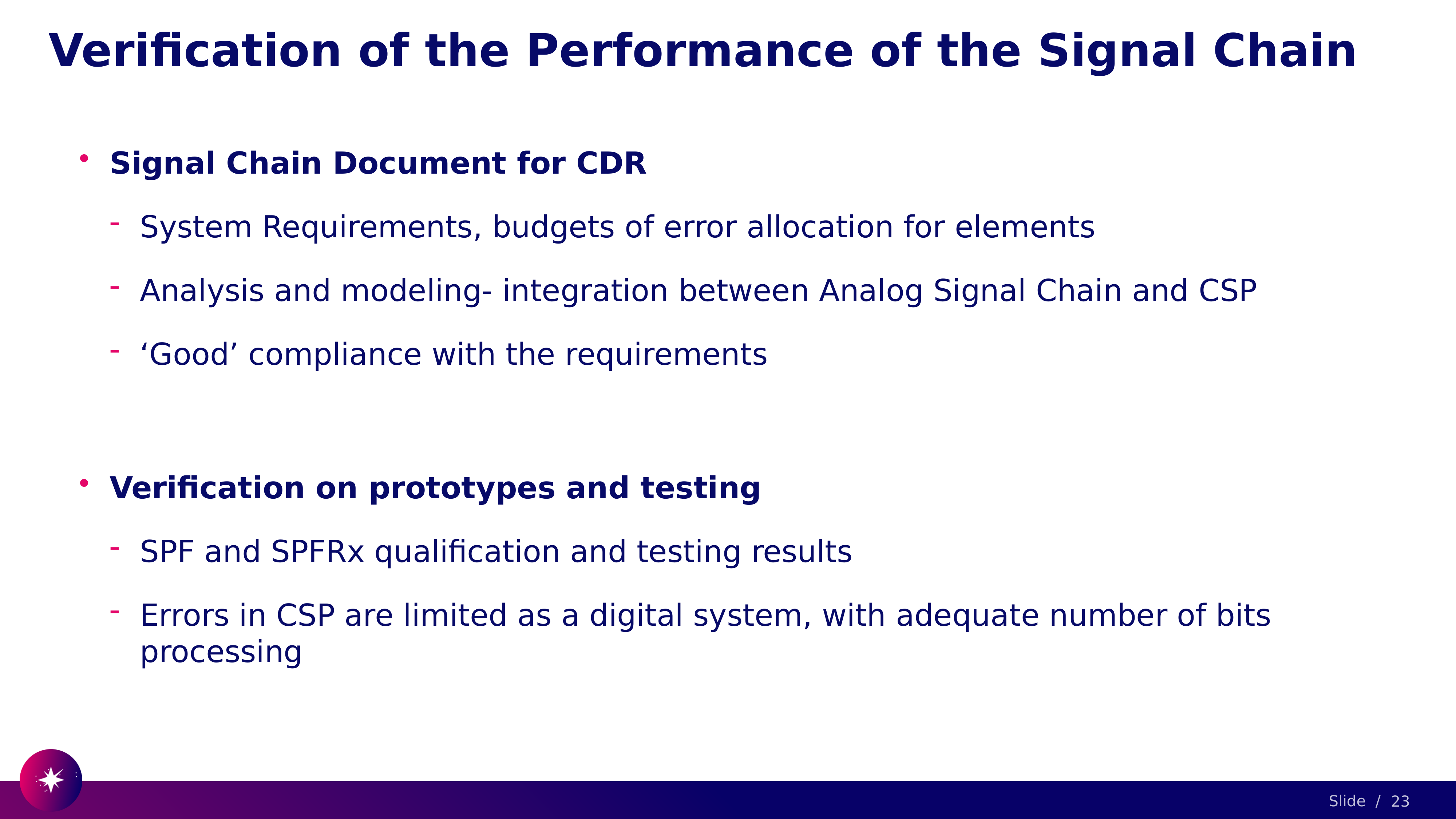

# Verification of the Performance of the Signal Chain
Signal Chain Document for CDR
System Requirements, budgets of error allocation for elements
Analysis and modeling- integration between Analog Signal Chain and CSP
‘Good’ compliance with the requirements

Verification on prototypes and testing
SPF and SPFRx qualification and testing results
Errors in CSP are limited as a digital system, with adequate number of bits processing

23